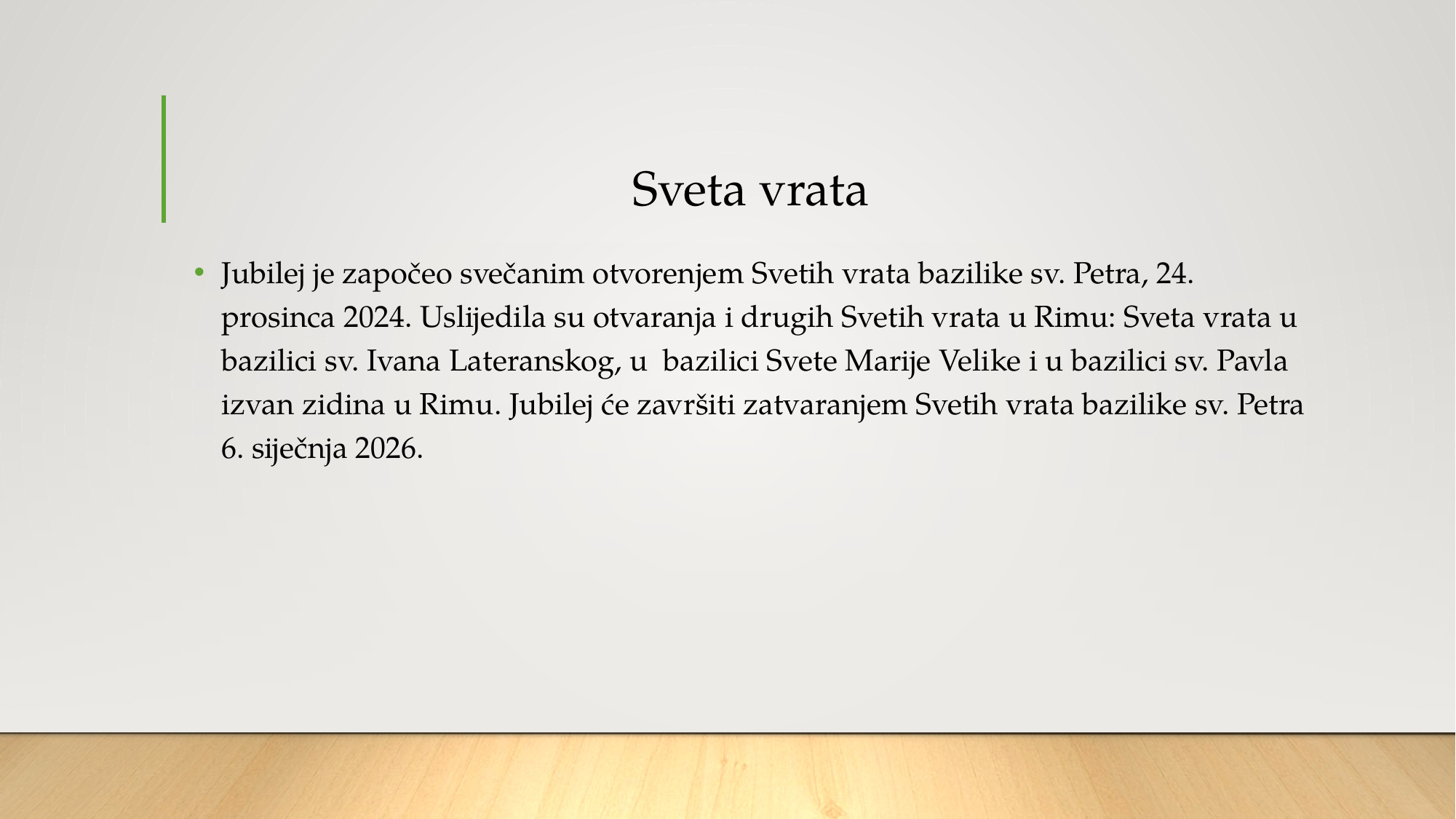

# Sveta vrata
Jubilej je započeo svečanim otvorenjem Svetih vrata bazilike sv. Petra, 24. prosinca 2024. Uslijedila su otvaranja i drugih Svetih vrata u Rimu: Sveta vrata u bazilici sv. Ivana Lateranskog, u  bazilici Svete Marije Velike i u bazilici sv. Pavla izvan zidina u Rimu. Jubilej će završiti zatvaranjem Svetih vrata bazilike sv. Petra 6. siječnja 2026.